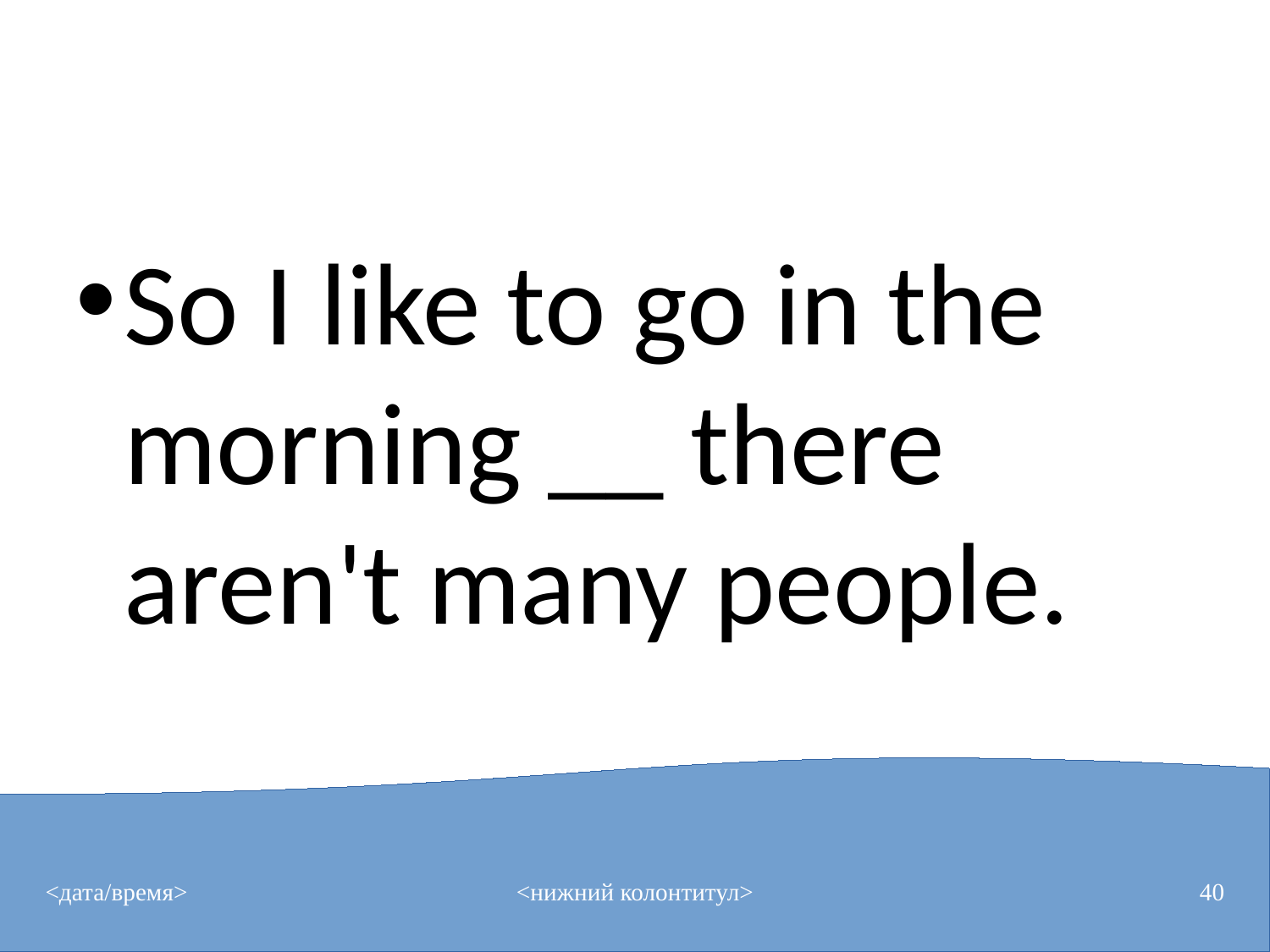

#
So I like to go in the morning __ there aren't many people.